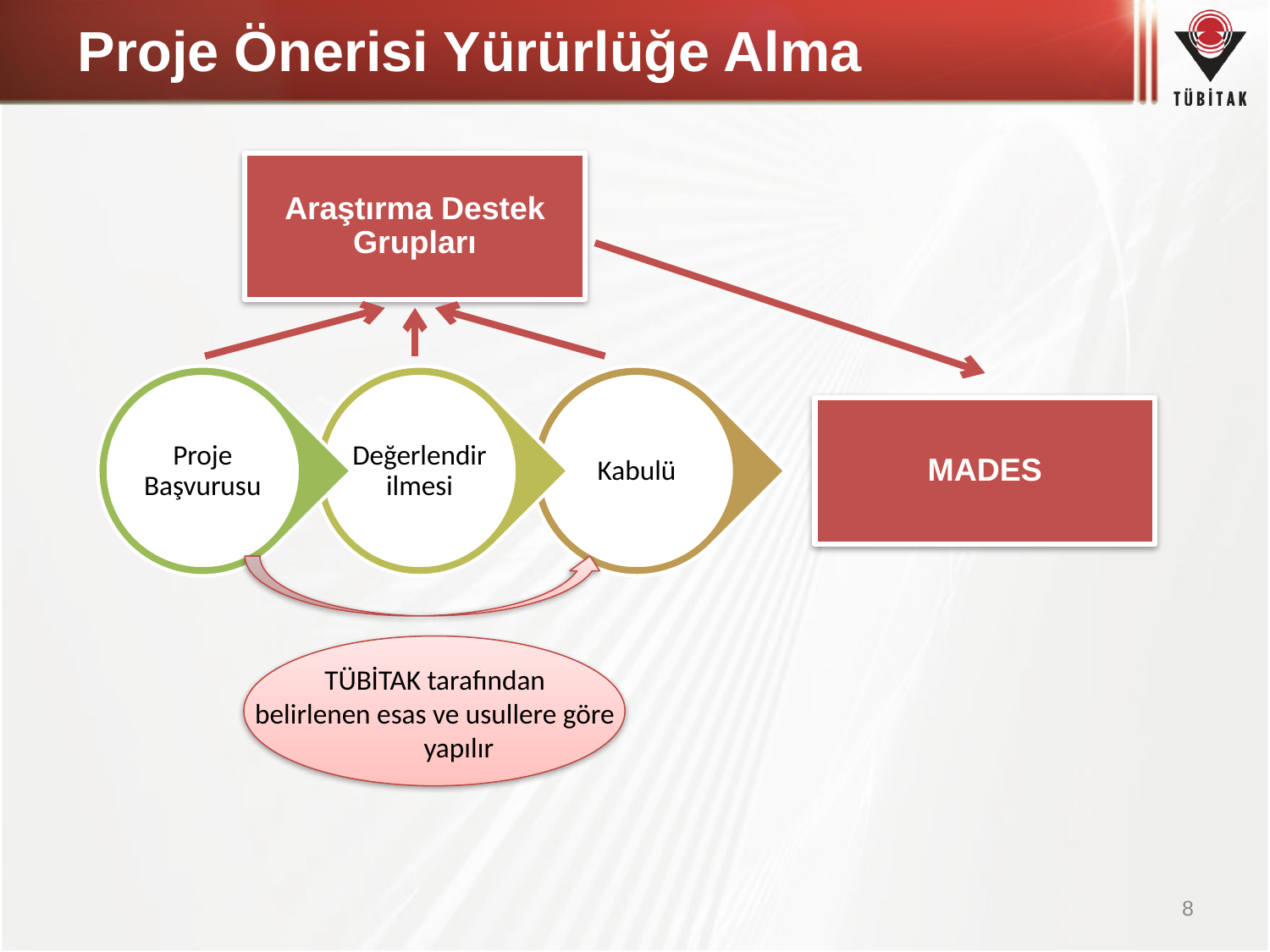

# Proje Önerisi Yürürlüğe Alma
Araştırma Destek Grupları

Proje Başvurusu
Değerlendirilmesi
Kabulü
MADES

TÜBİTAK tarafından
belirlenen esas ve usullere göre yapılır
8